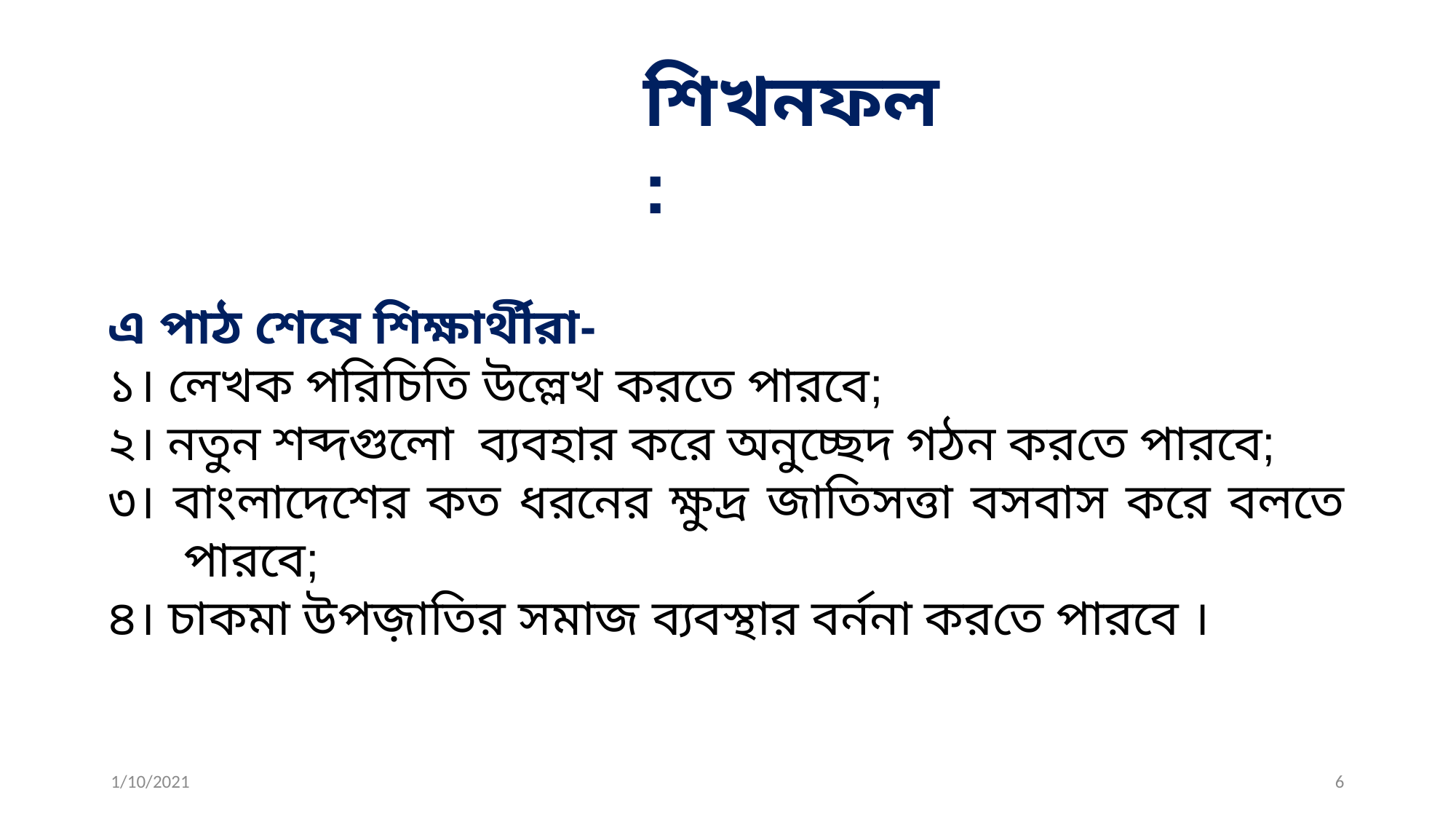

শিখনফল:
এ পাঠ শেষে শিক্ষার্থীরা-
১। লেখক পরিচিতি উল্লেখ করতে পারবে;
২। নতুন শব্দগুলো  ব্যবহার করে অনুচ্ছেদ গঠন করতে পারবে;
৩। বাংলাদেশের কত ধরনের ক্ষুদ্র জাতিসত্তা বসবাস করে বলতে পারবে;
৪। চাকমা উপজ়াতির সমাজ ব্যবস্থার বর্ননা করতে পারবে ।
1/10/2021
6